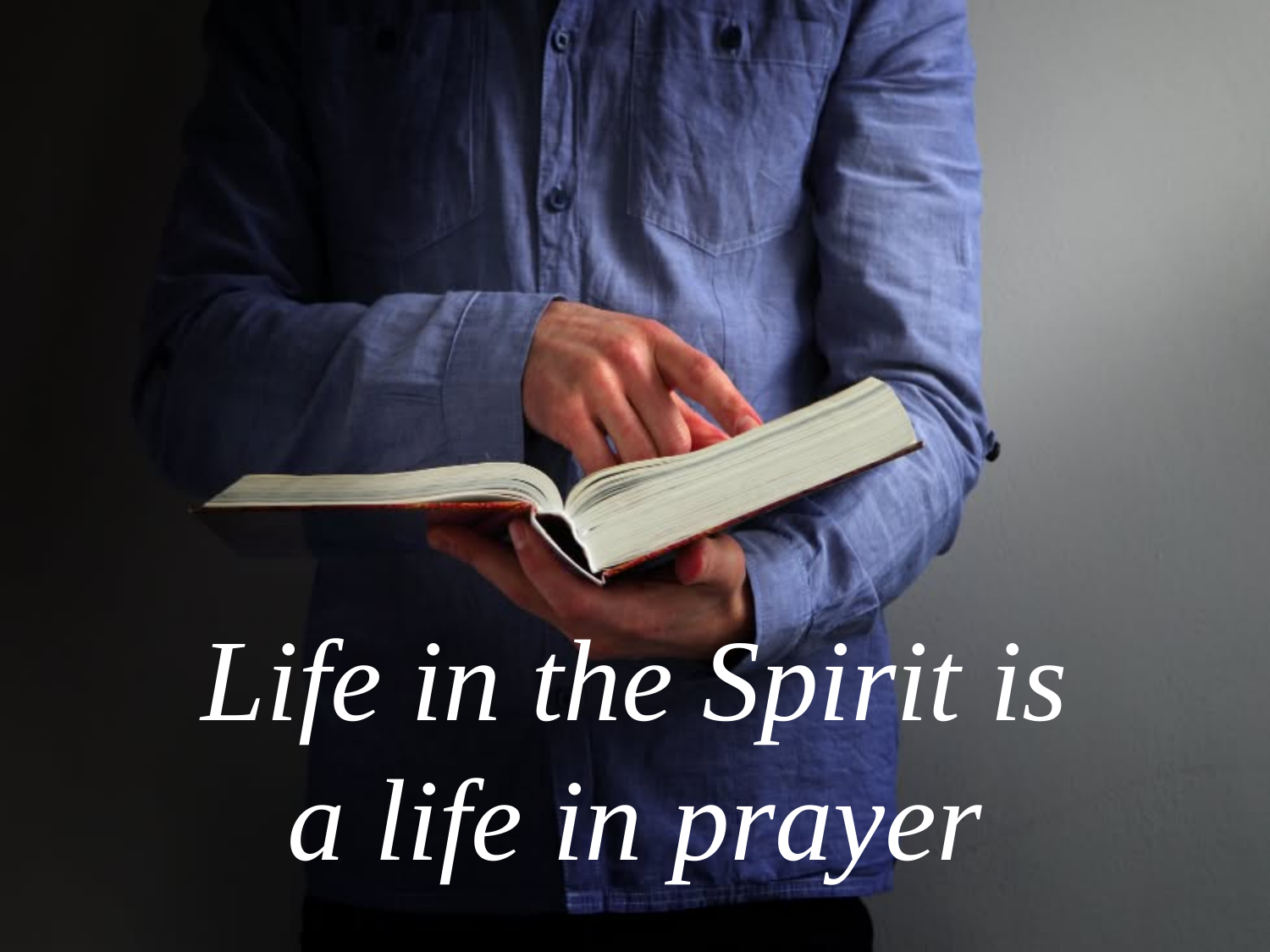

Life in the Spirit is a life in prayer